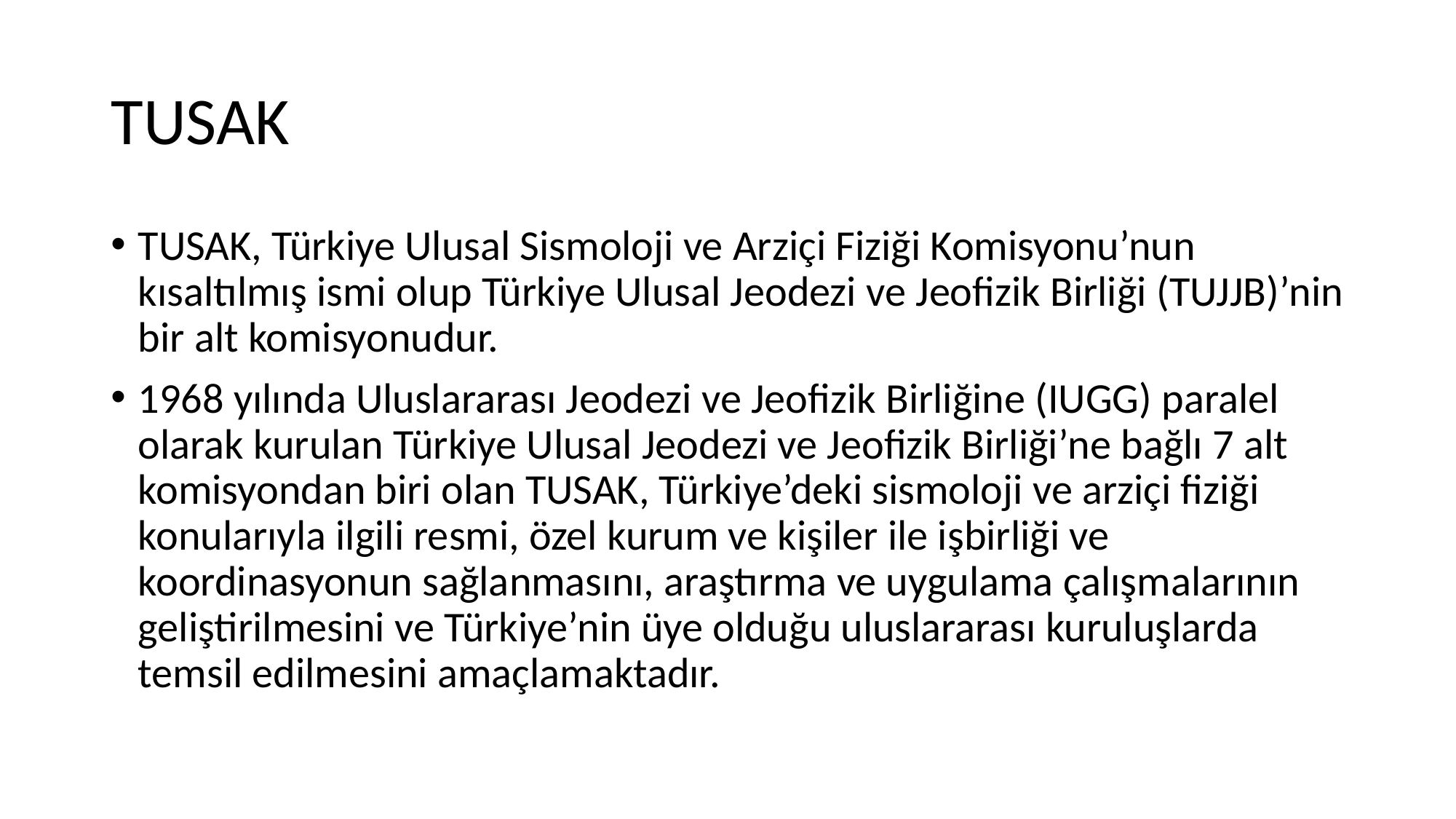

# TUSAK
TUSAK, Türkiye Ulusal Sismoloji ve Arziçi Fiziği Komisyonu’nun kısaltılmış ismi olup Türkiye Ulusal Jeodezi ve Jeofizik Birliği (TUJJB)’nin bir alt komisyonudur.
1968 yılında Uluslararası Jeodezi ve Jeofizik Birliğine (IUGG) paralel olarak kurulan Türkiye Ulusal Jeodezi ve Jeofizik Birliği’ne bağlı 7 alt komisyondan biri olan TUSAK, Türkiye’deki sismoloji ve arziçi fiziği konularıyla ilgili resmi, özel kurum ve kişiler ile işbirliği ve koordinasyonun sağlanmasını, araştırma ve uygulama çalışmalarının geliştirilmesini ve Türkiye’nin üye olduğu uluslararası kuruluşlarda temsil edilmesini amaçlamaktadır.